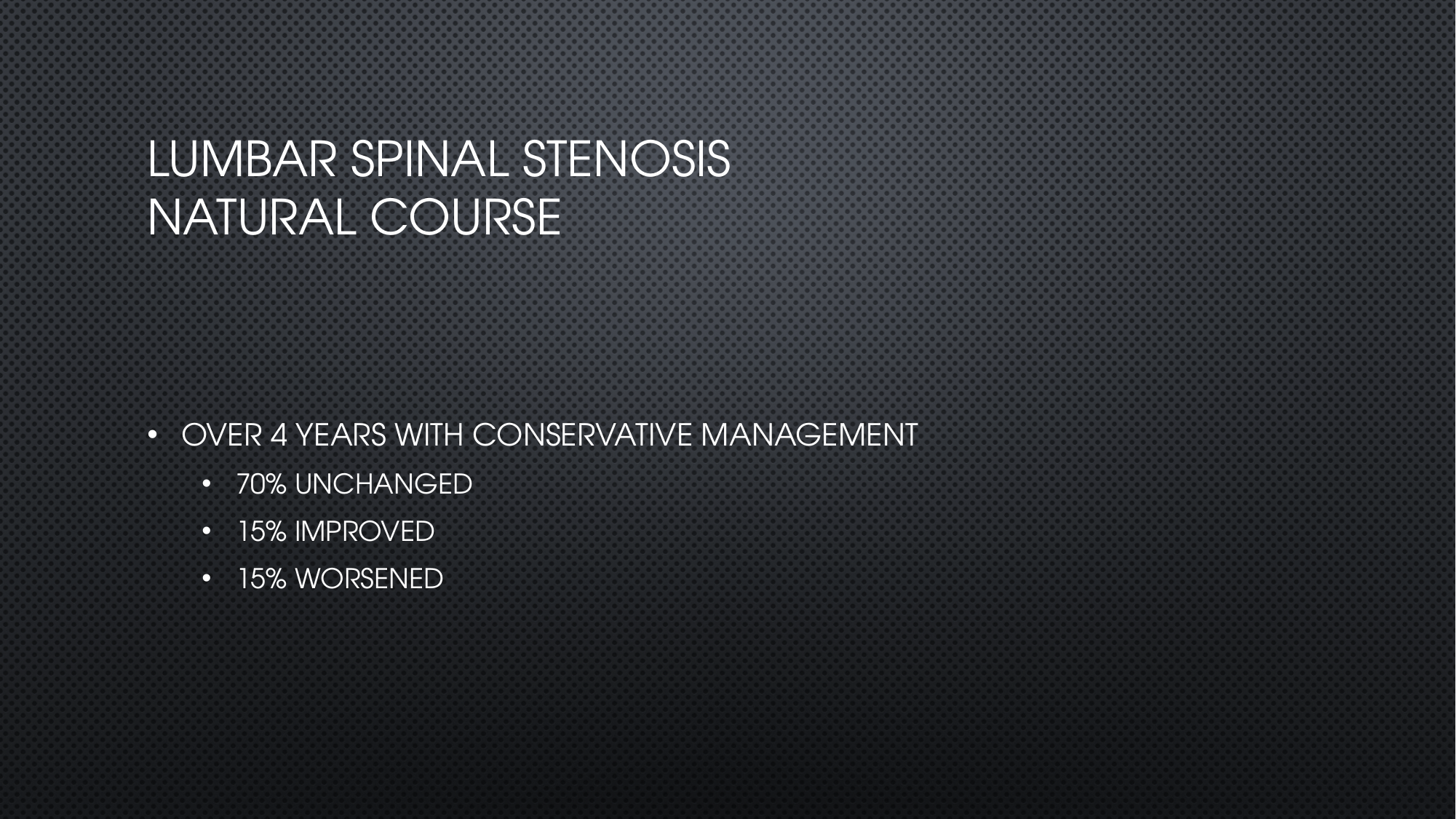

# Lumbar spinal stenosis Natural course
Over 4 years with conservative management
70% unchanged
15% improved
15% worsened